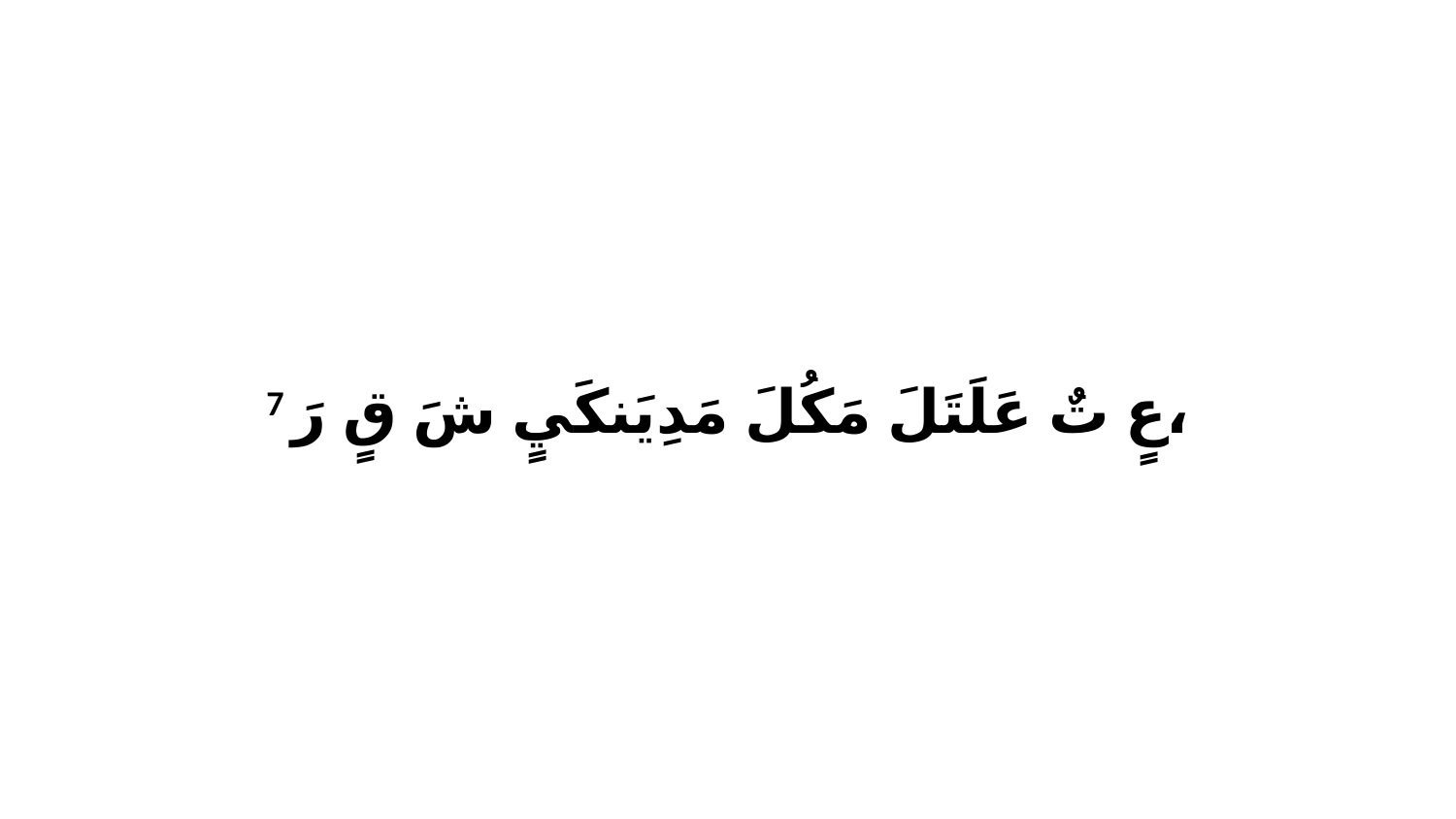

7 عٍ تٌ عَلَتَلَ مَكُلَ مَدِيَنكَيٍ شَ قٍ رَ،